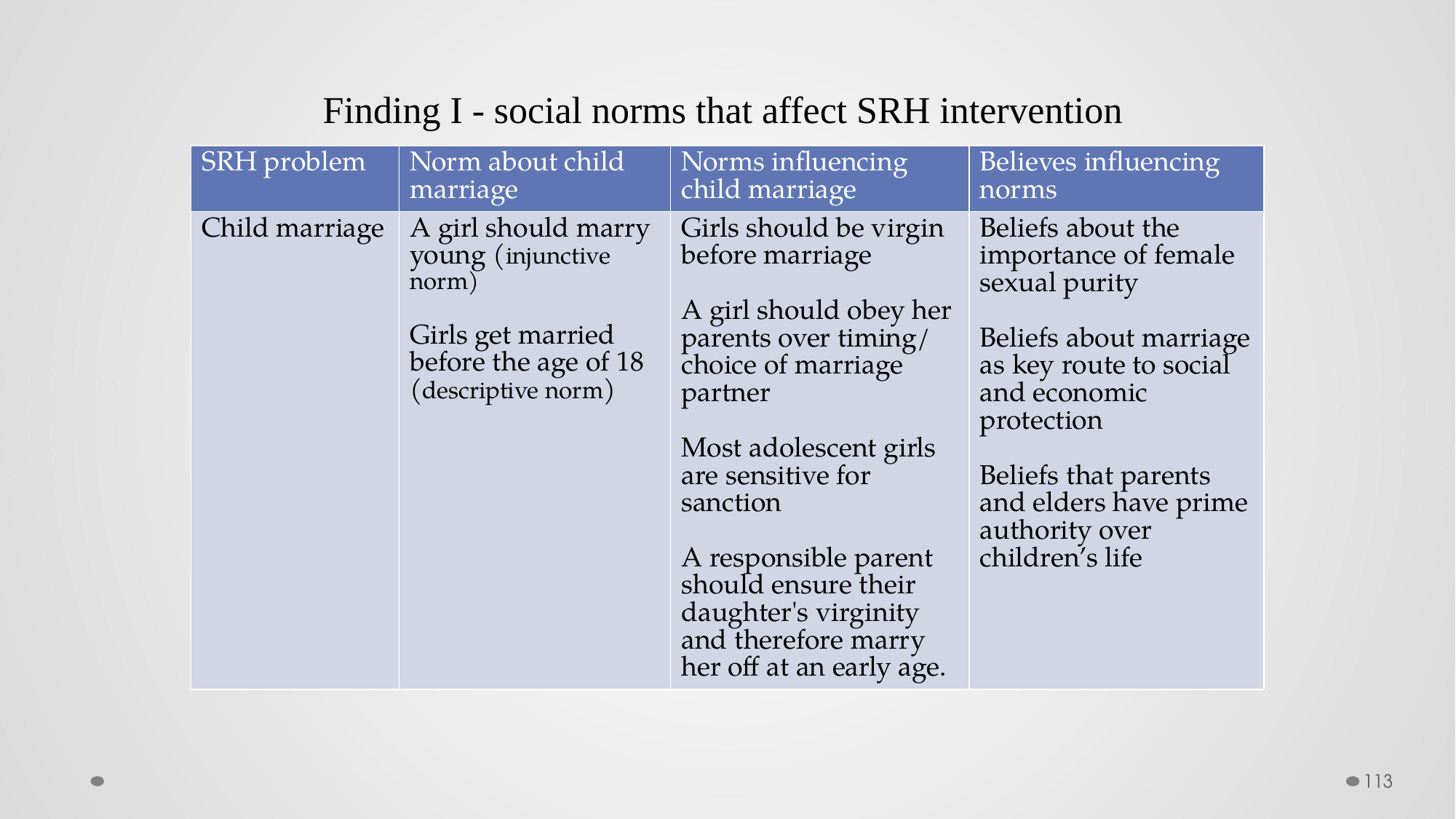

# Finding I - social norms that affect SRH intervention
| SRH problem | Norm about child marriage | Norms influencing child marriage | Believes influencing norms |
| --- | --- | --- | --- |
| Child marriage | A girl should marry young (injunctive norm) Girls get married before the age of 18 (descriptive norm) | Girls should be virgin before marriage A girl should obey her parents over timing/ choice of marriage partner Most adolescent girls are sensitive for sanction A responsible parent should ensure their daughter's virginity and therefore marry her off at an early age. | Beliefs about the importance of female sexual purity Beliefs about marriage as key route to social and economic protection Beliefs that parents and elders have prime authority over children’s life |
113